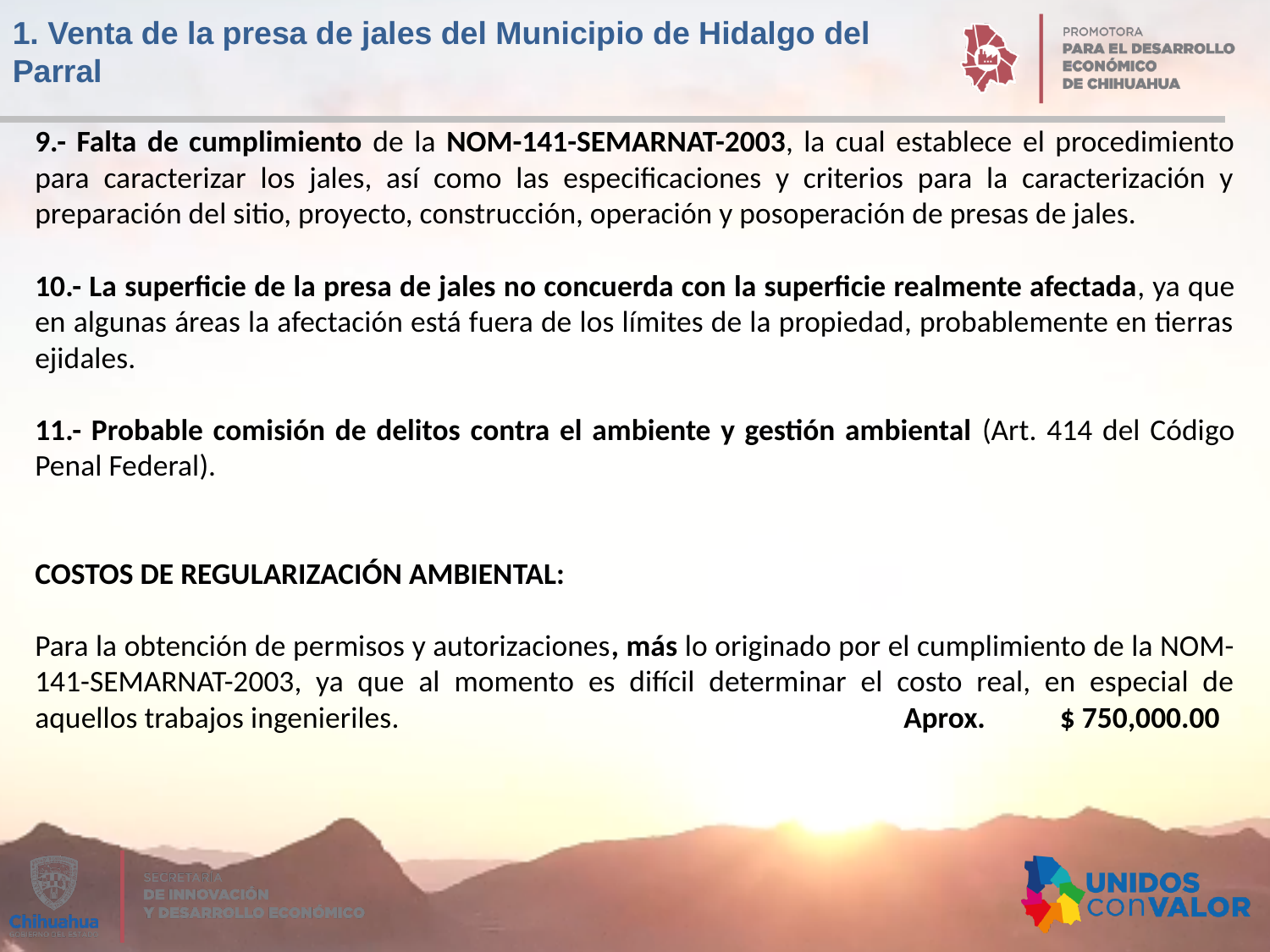

1. Venta de la presa de jales del Municipio de Hidalgo del Parral

9.- Falta de cumplimiento de la NOM-141-SEMARNAT-2003, la cual establece el procedimiento para caracterizar los jales, así como las especificaciones y criterios para la caracterización y preparación del sitio, proyecto, construcción, operación y posoperación de presas de jales.

10.- La superficie de la presa de jales no concuerda con la superficie realmente afectada, ya que en algunas áreas la afectación está fuera de los límites de la propiedad, probablemente en tierras ejidales.

11.- Probable comisión de delitos contra el ambiente y gestión ambiental (Art. 414 del Código Penal Federal).

COSTOS DE REGULARIZACIÓN AMBIENTAL:

Para la obtención de permisos y autorizaciones, más lo originado por el cumplimiento de la NOM-141-SEMARNAT-2003, ya que al momento es difícil determinar el costo real, en especial de aquellos trabajos ingenieriles.	                                                                        Aprox.           $ 750,000.00